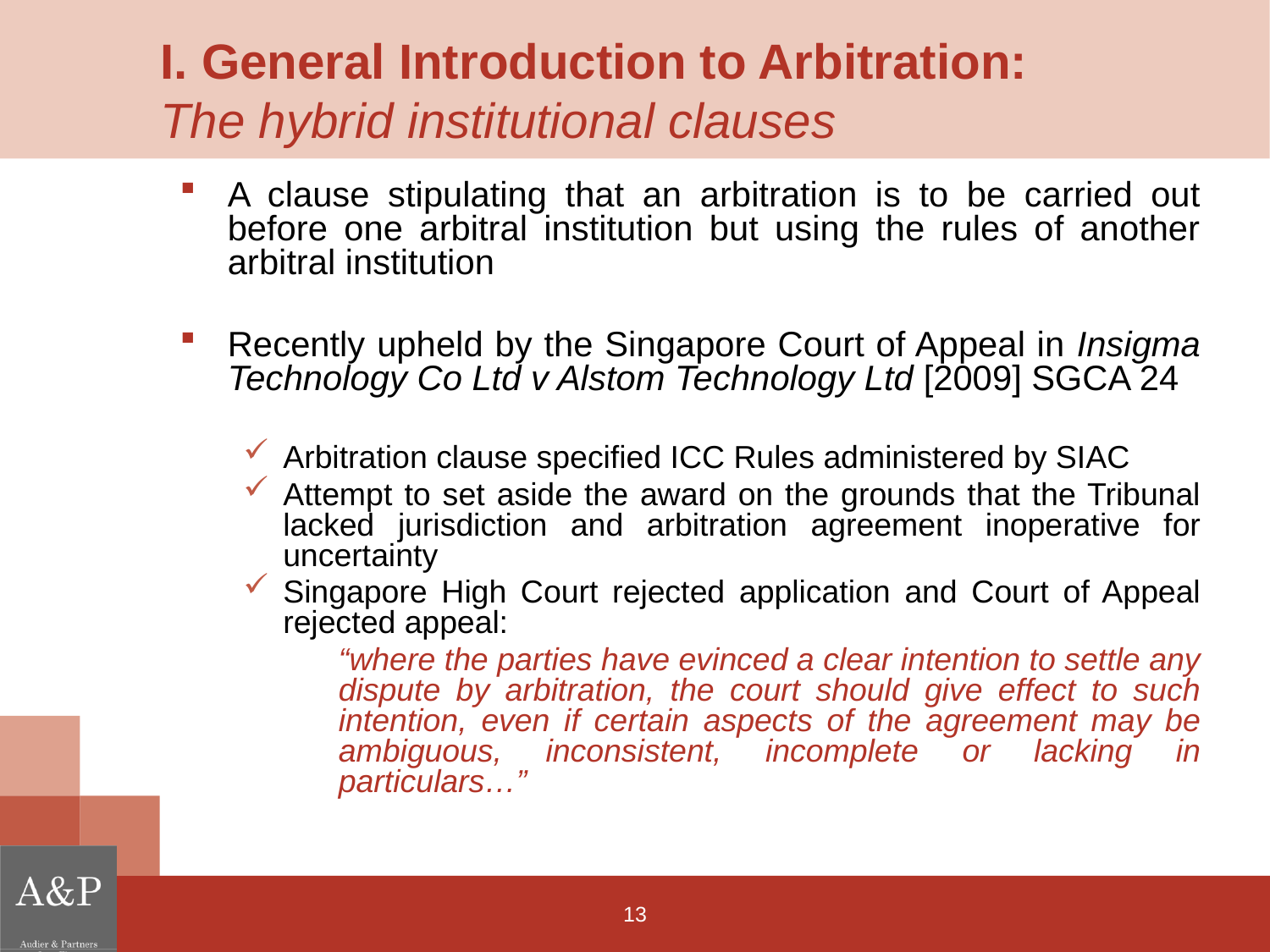

# I. General Introduction to Arbitration: The hybrid institutional clauses
A clause stipulating that an arbitration is to be carried out before one arbitral institution but using the rules of another arbitral institution

Recently upheld by the Singapore Court of Appeal in Insigma Technology Co Ltd v Alstom Technology Ltd [2009] SGCA 24

Arbitration clause specified ICC Rules administered by SIAC
Attempt to set aside the award on the grounds that the Tribunal lacked jurisdiction and arbitration agreement inoperative for uncertainty
Singapore High Court rejected application and Court of Appeal rejected appeal:
	“where the parties have evinced a clear intention to settle any dispute by arbitration, the court should give effect to such intention, even if certain aspects of the agreement may be ambiguous, inconsistent, incomplete or lacking in particulars…”